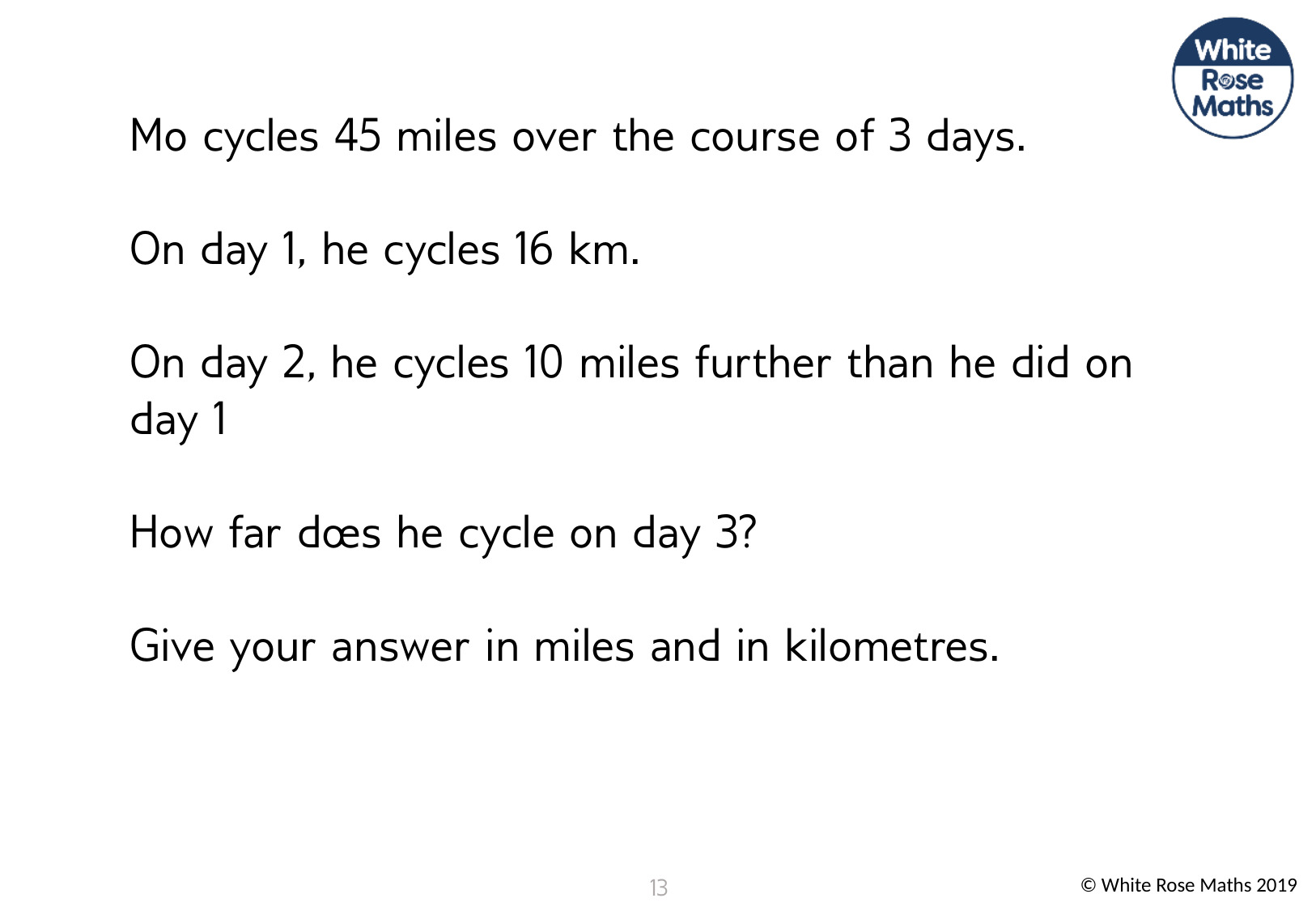

Mo cycles 45 miles over the course of 3 days.

On day 1, he cycles 16 km.

On day 2, he cycles 10 miles further than he did on day 1

How far does he cycle on day 3?

Give your answer in miles and in kilometres.
13